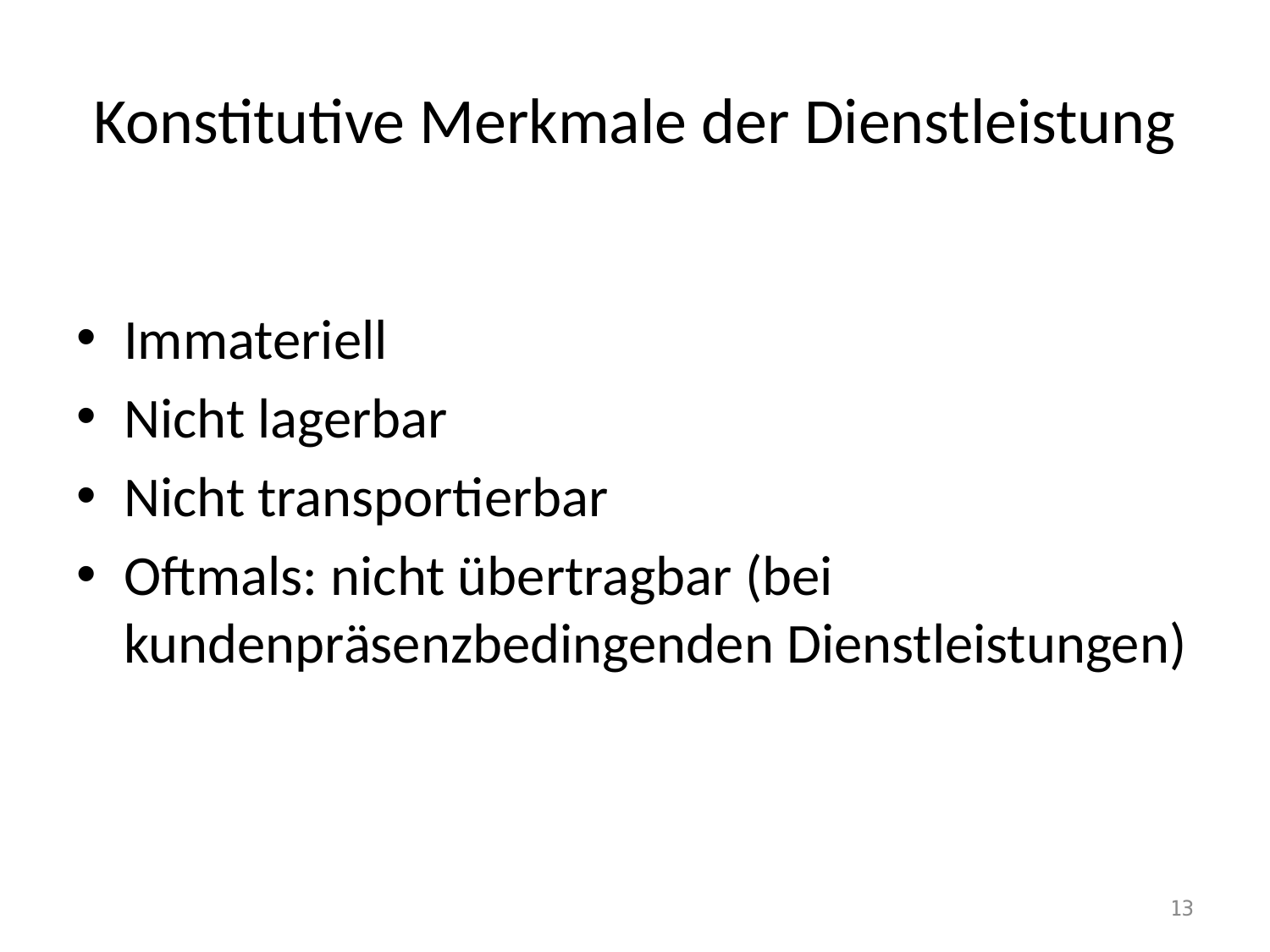

# Konstitutive Merkmale der Dienstleistung
Immateriell
Nicht lagerbar
Nicht transportierbar
Oftmals: nicht übertragbar (bei kundenpräsenzbedingenden Dienstleistungen)
13